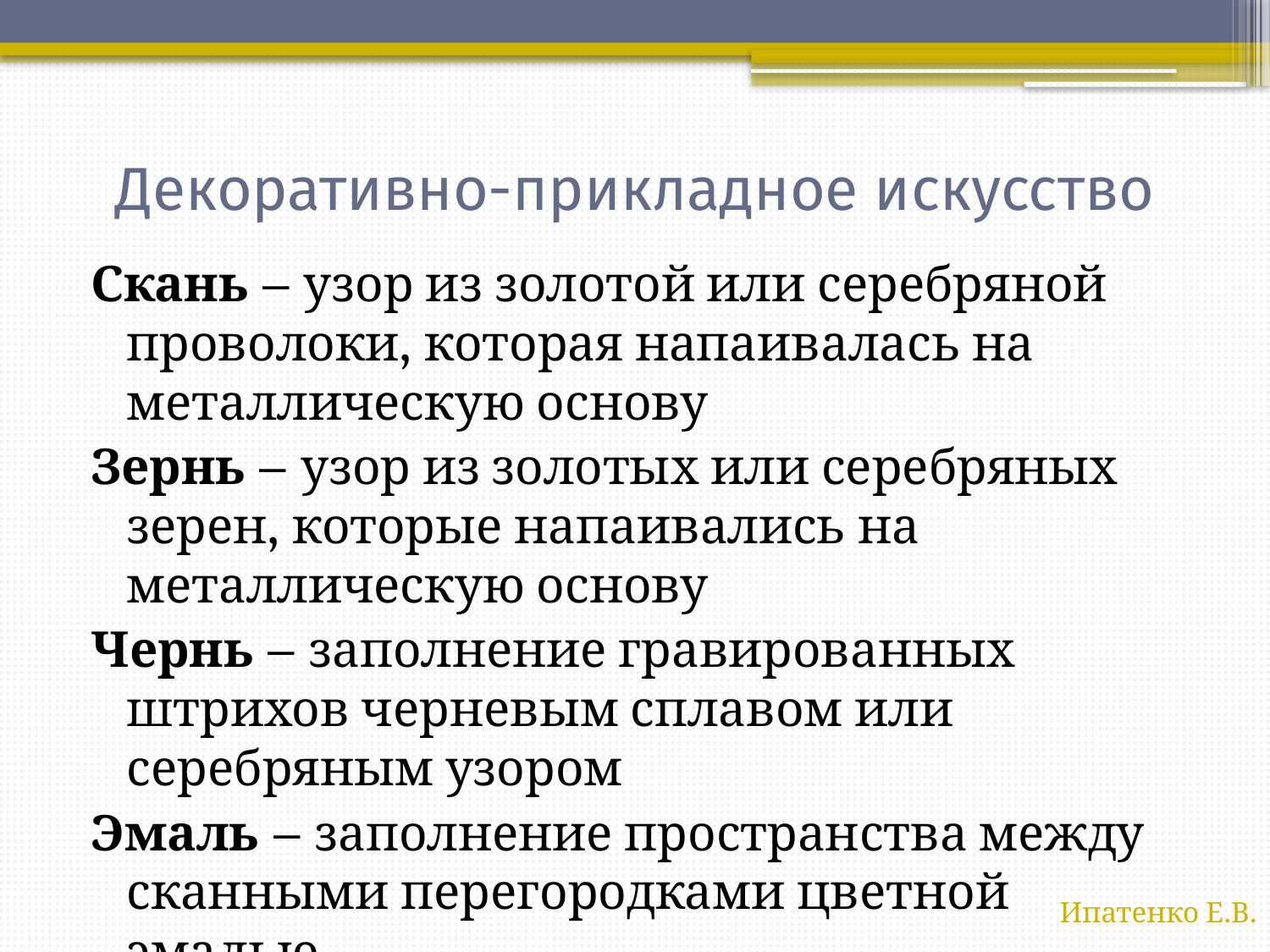

# Декоративно-прикладное искусство
Скань – узор из золотой или серебряной проволоки, которая напаивалась на металлическую основу
Зернь – узор из золотых или серебряных зерен, которые напаивались на металлическую основу
Чернь – заполнение гравированных штрихов черневым сплавом или серебряным узором
Эмаль – заполнение пространства между сканными перегородками цветной эмалью

Ипатенко Е.В.